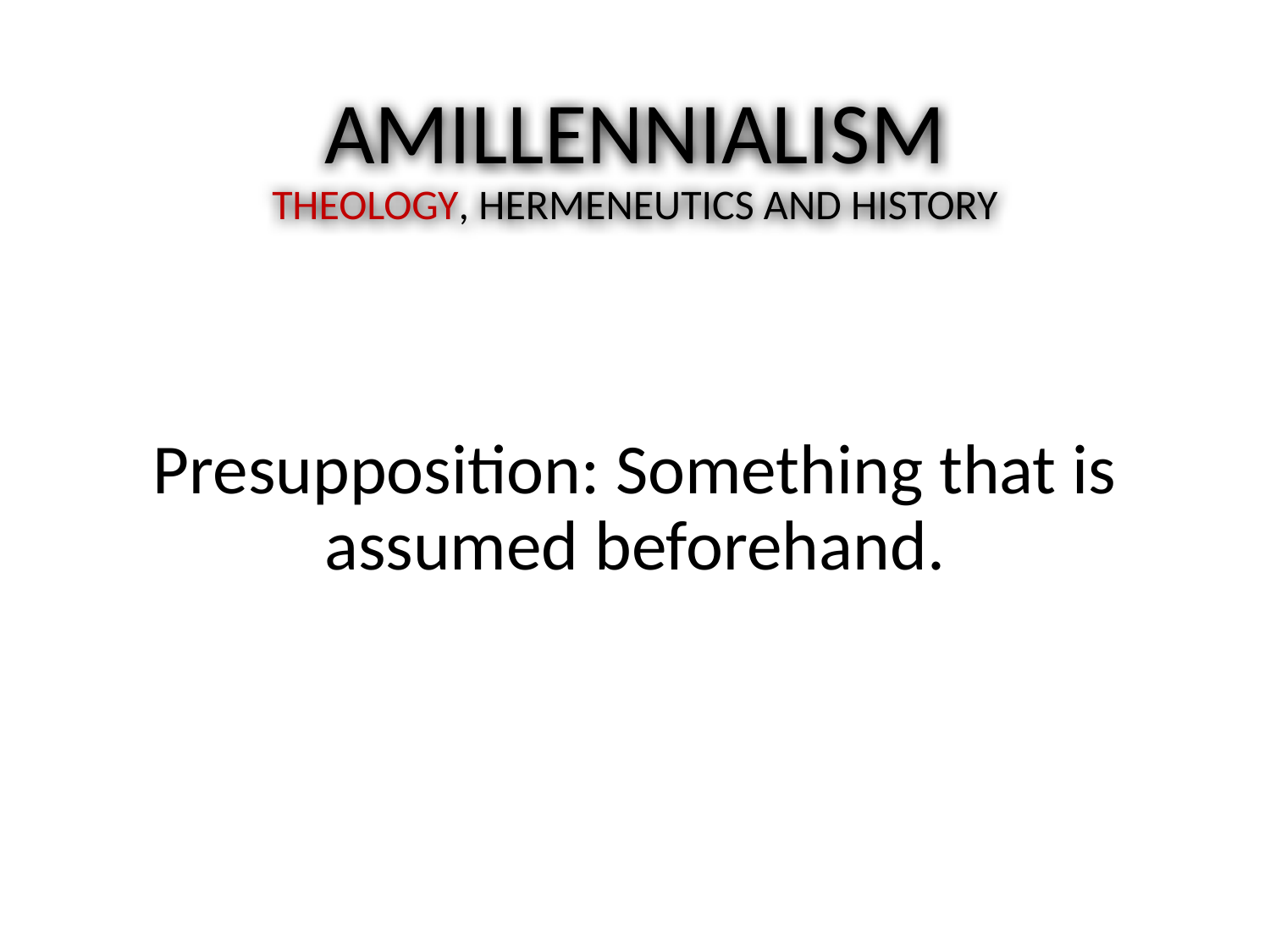

# AMILLENNIALISM THEOLOGY, HERMENEUTICS AND HISTORY

Presupposition: Something that is assumed beforehand.